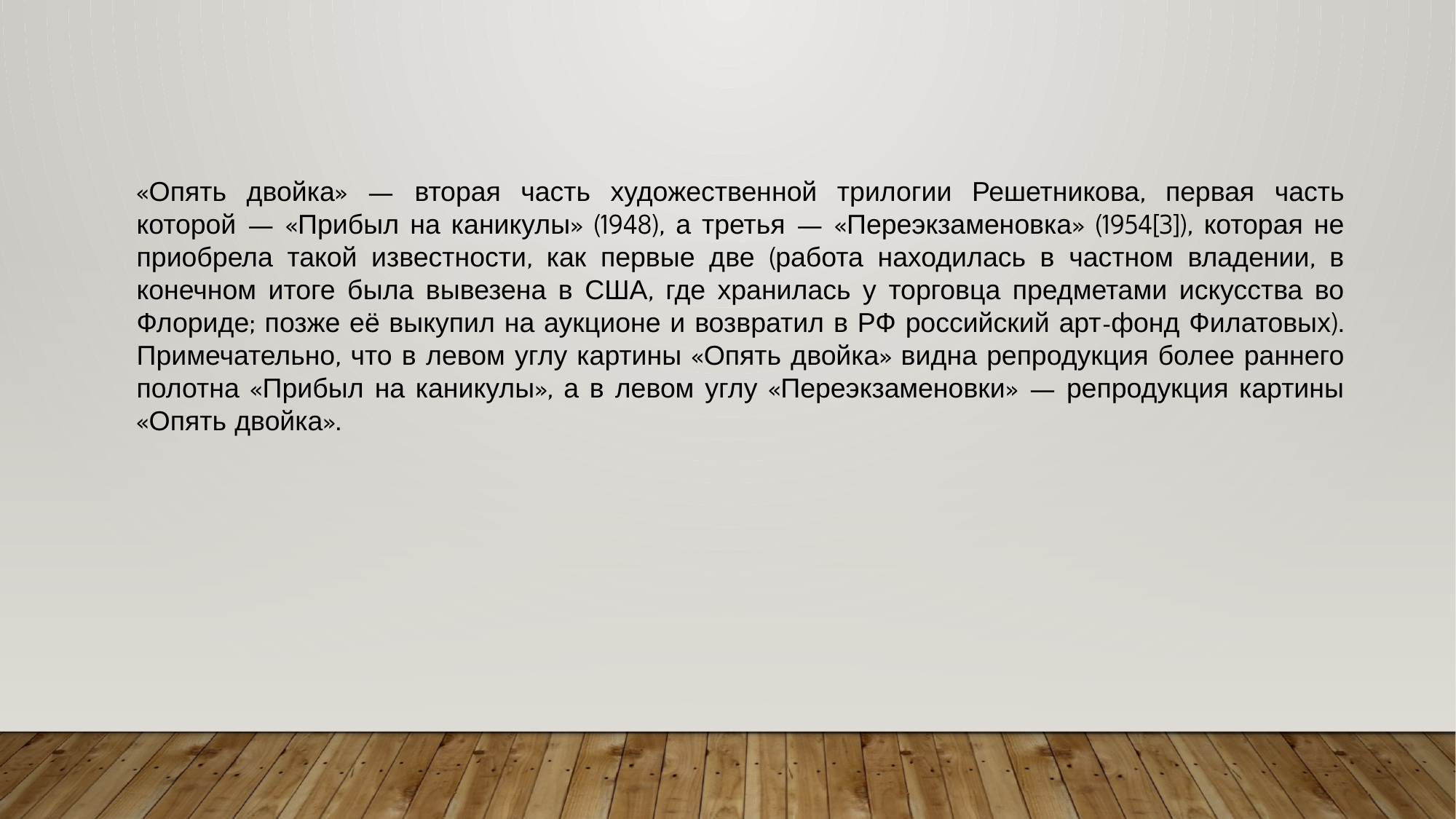

«Опять двойка» — вторая часть художественной трилогии Решетникова, первая часть которой — «Прибыл на каникулы» (1948), а третья — «Переэкзаменовка» (1954[3]), которая не приобрела такой известности, как первые две (работа находилась в частном владении, в конечном итоге была вывезена в США, где хранилась у торговца предметами искусства во Флориде; позже её выкупил на аукционе и возвратил в РФ российский арт-фонд Филатовых). Примечательно, что в левом углу картины «Опять двойка» видна репродукция более раннего полотна «Прибыл на каникулы», а в левом углу «Переэкзаменовки» — репродукция картины «Опять двойка».